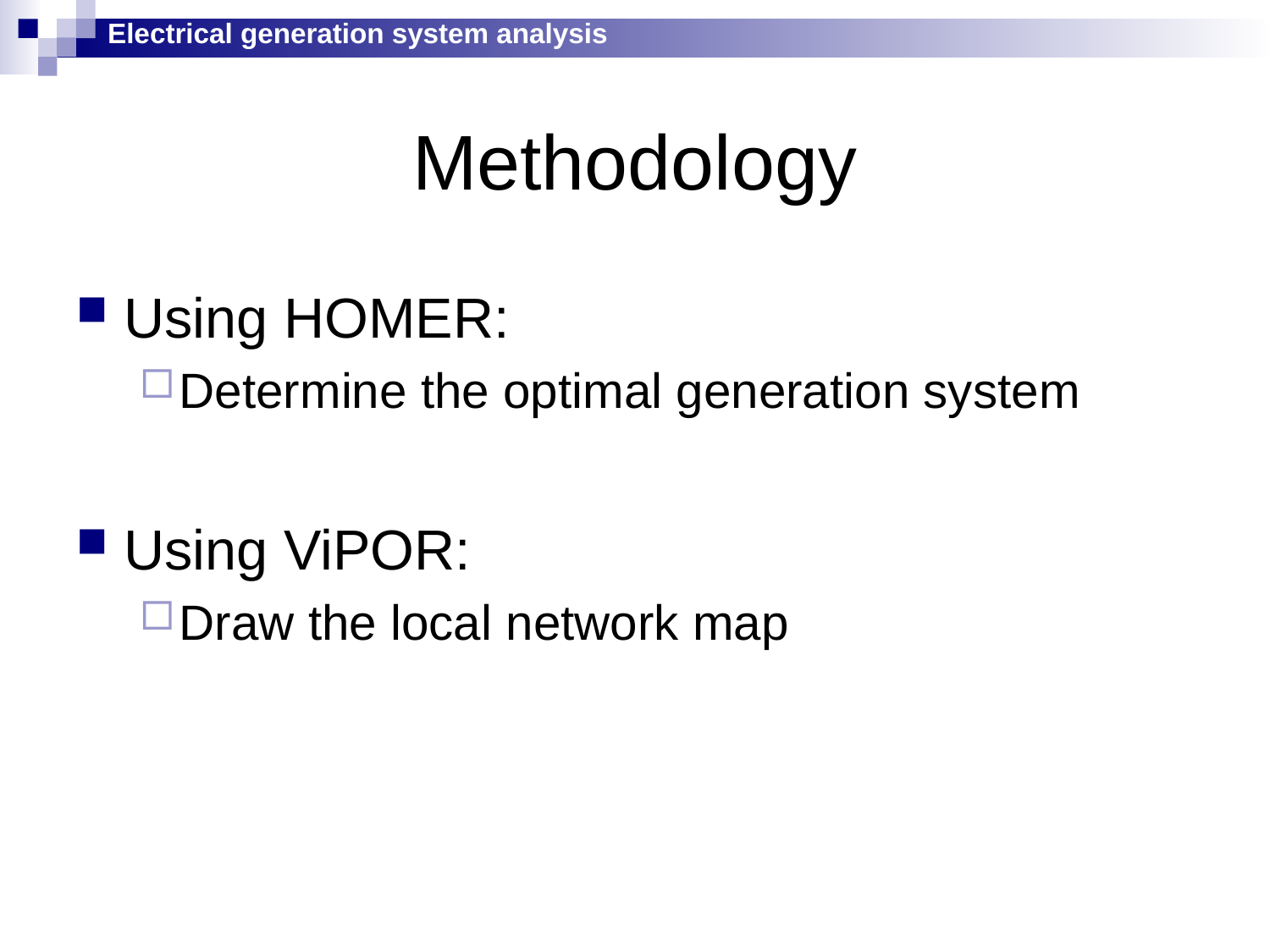

Electrical generation system analysis
# Methodology
Using HOMER:
Determine the optimal generation system

Using ViPOR:
Draw the local network map